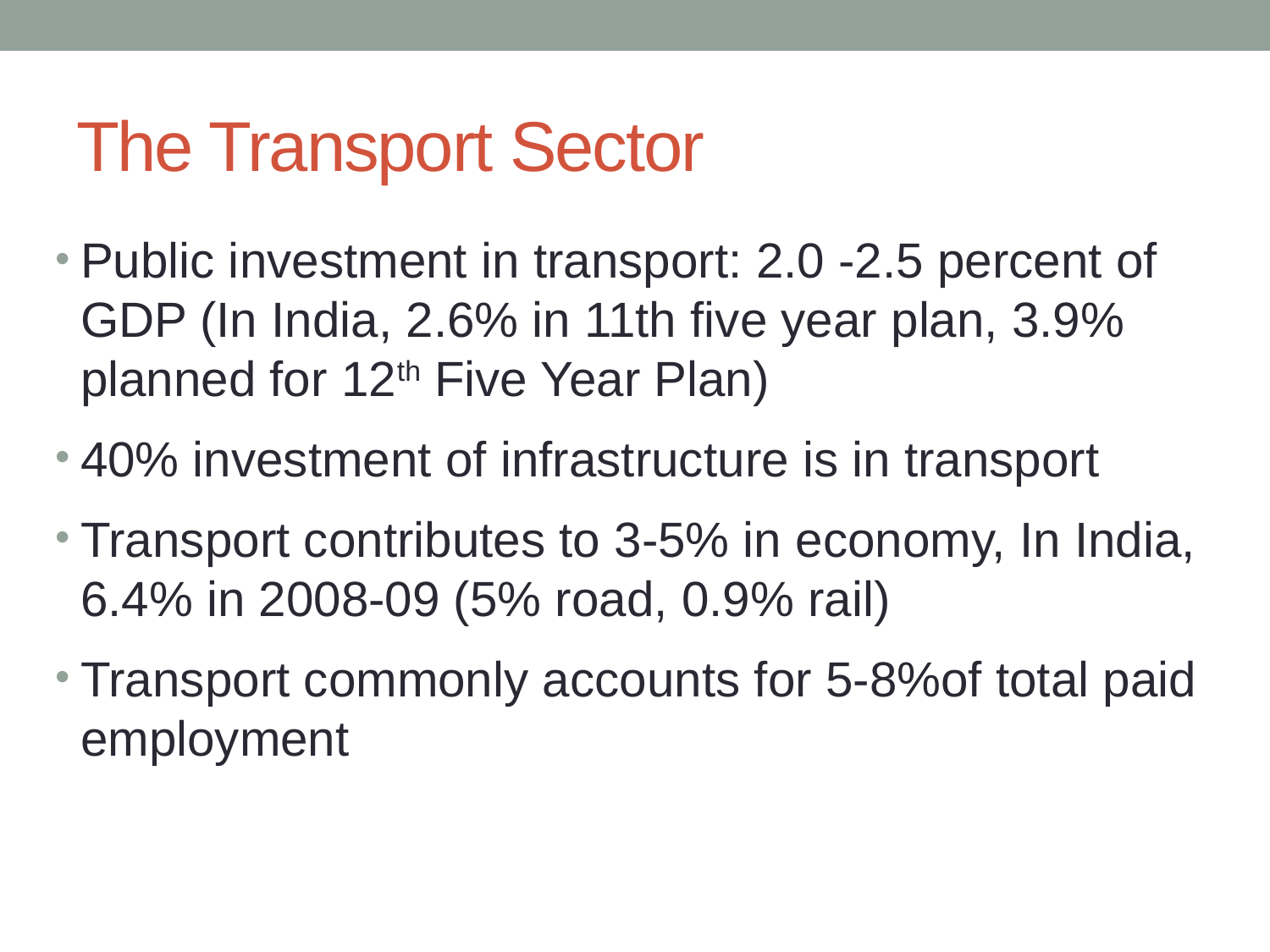

# The Transport Sector
Public investment in transport: 2.0 -2.5 percent of GDP (In India, 2.6% in 11th five year plan, 3.9% planned for 12th Five Year Plan)
40% investment of infrastructure is in transport
Transport contributes to 3-5% in economy, In India, 6.4% in 2008-09 (5% road, 0.9% rail)
Transport commonly accounts for 5-8%of total paid employment